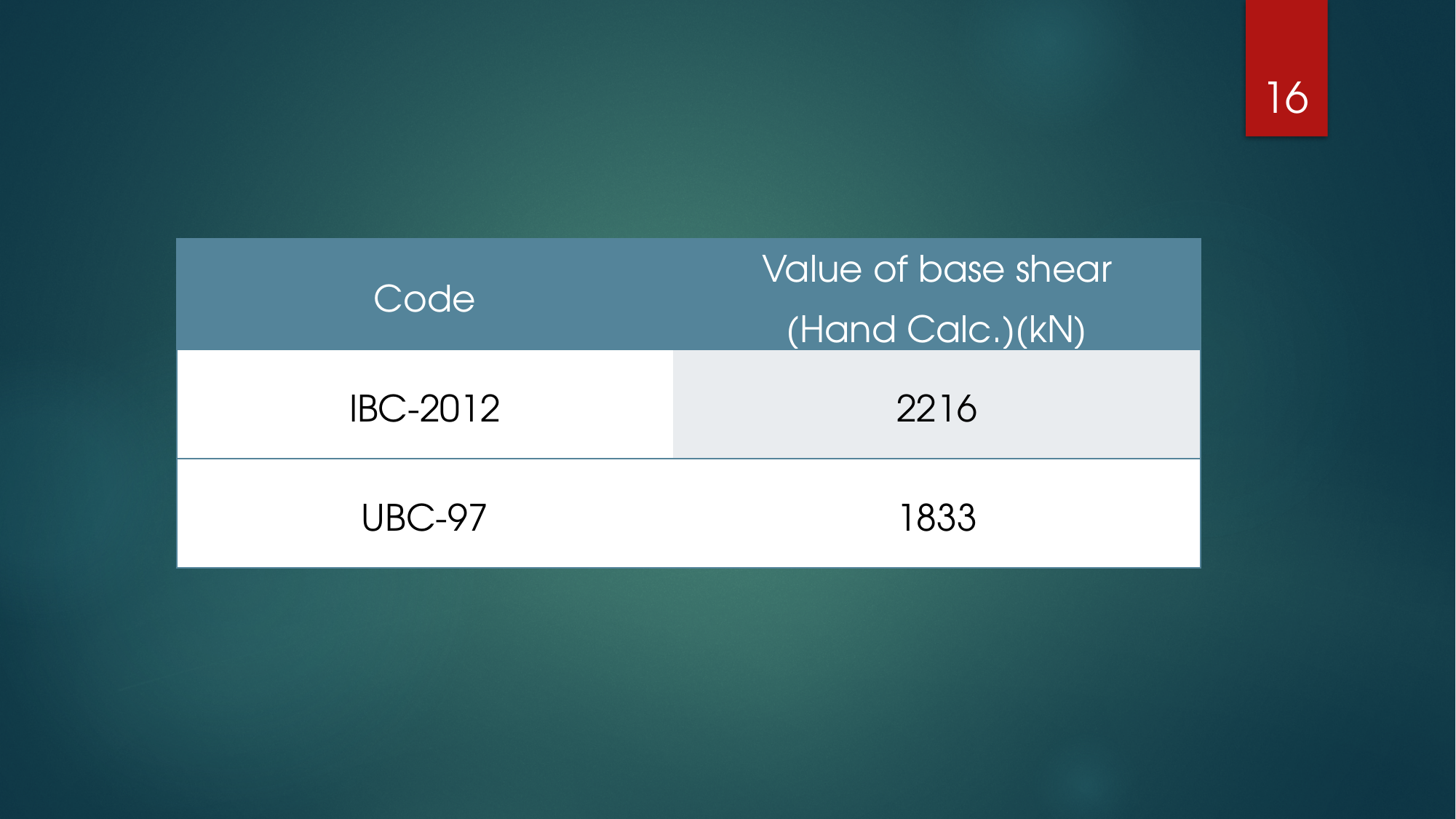

16
| Code | Value of base shear (Hand Calc.)(kN) |
| --- | --- |
| IBC-2012 | 2216 |
| UBC-97 | 1833 |